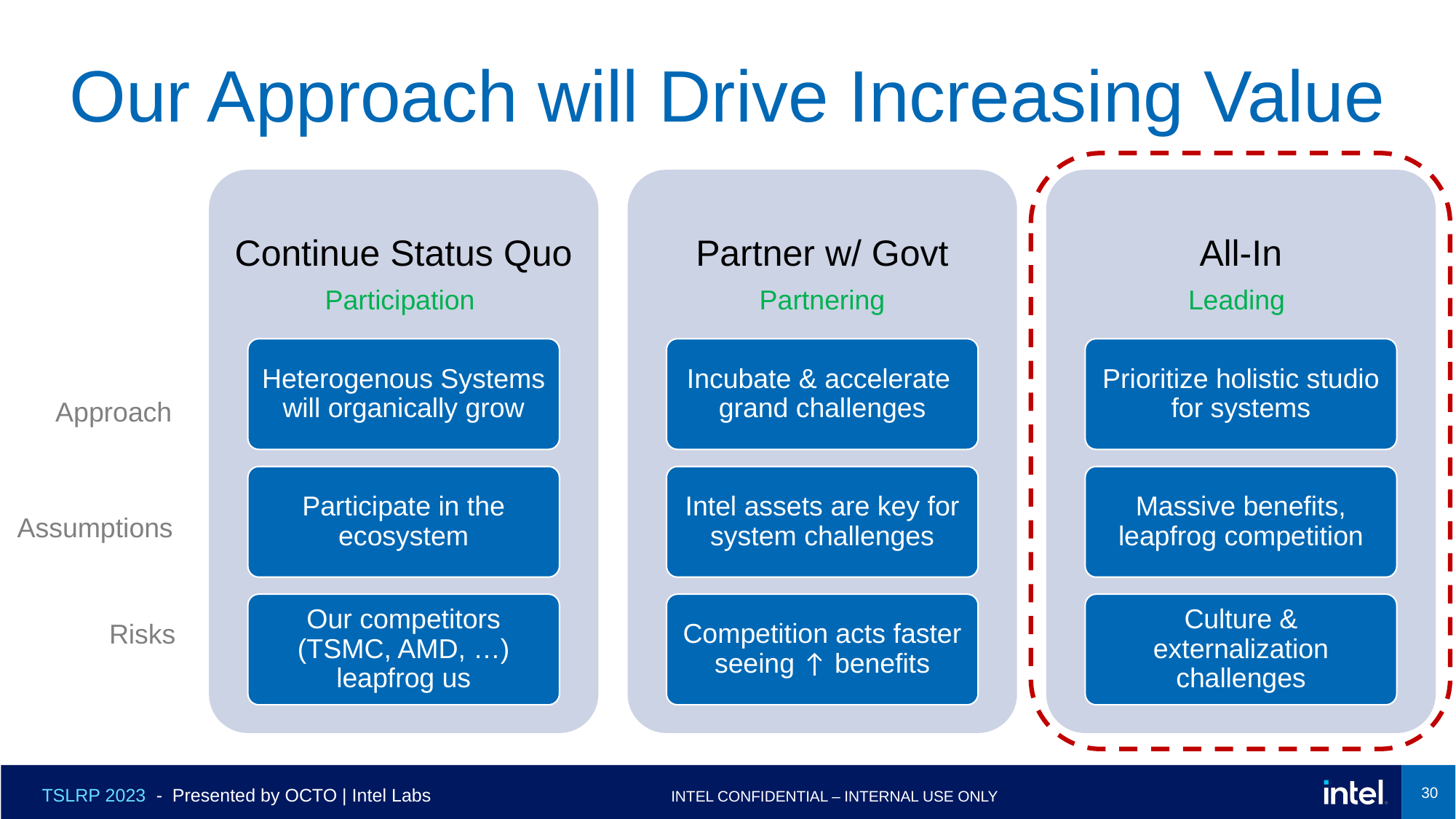

# Our Approach will Drive Increasing Value

Continue Status Quo
Heterogenous Systems will organically grow
Participate in the ecosystem
Our competitors (TSMC, AMD, …) leapfrog us
Participation
Partner w/ Govt
Incubate & accelerate  grand challenges
Intel assets are key for system challenges
Competition acts faster seeing ↑ benefits
Partnering
All-In
Prioritize holistic studio for systems
Massive benefits, leapfrog competition
Culture & externalization challenges
Leading
Approach
Assumptions
Risks